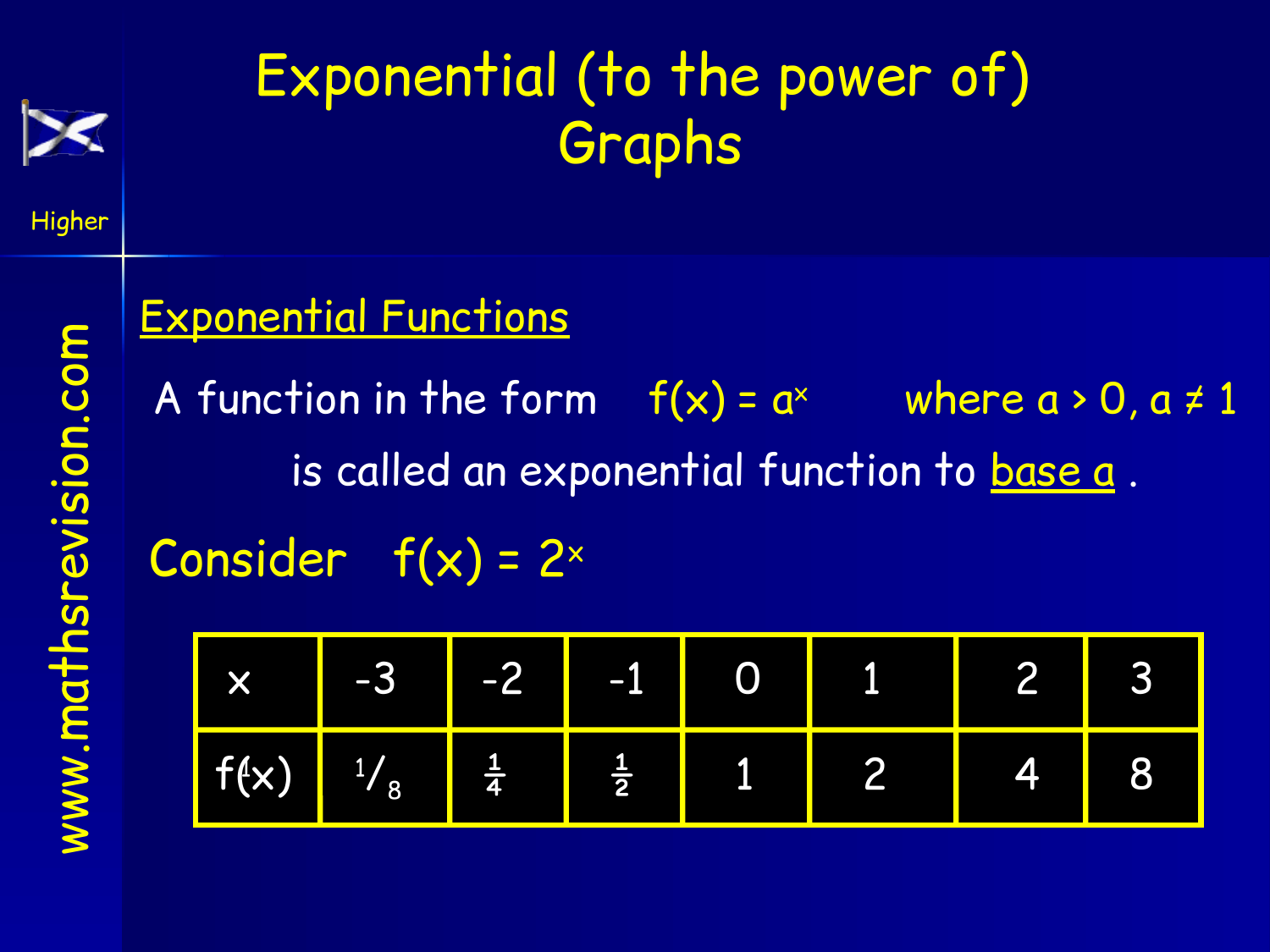

Exponential (to the power of)
Graphs
Exponential Functions
A function in the form    f(x) = ax        where a > 0, a ≠ 1
   is called an exponential function to base a .

Consider   f(x) = 2x

x	-3	-2	-1	0	1	  2	 3
f(x)
 1	1/8    	¼       	½       	1        	2       	  4     	 8